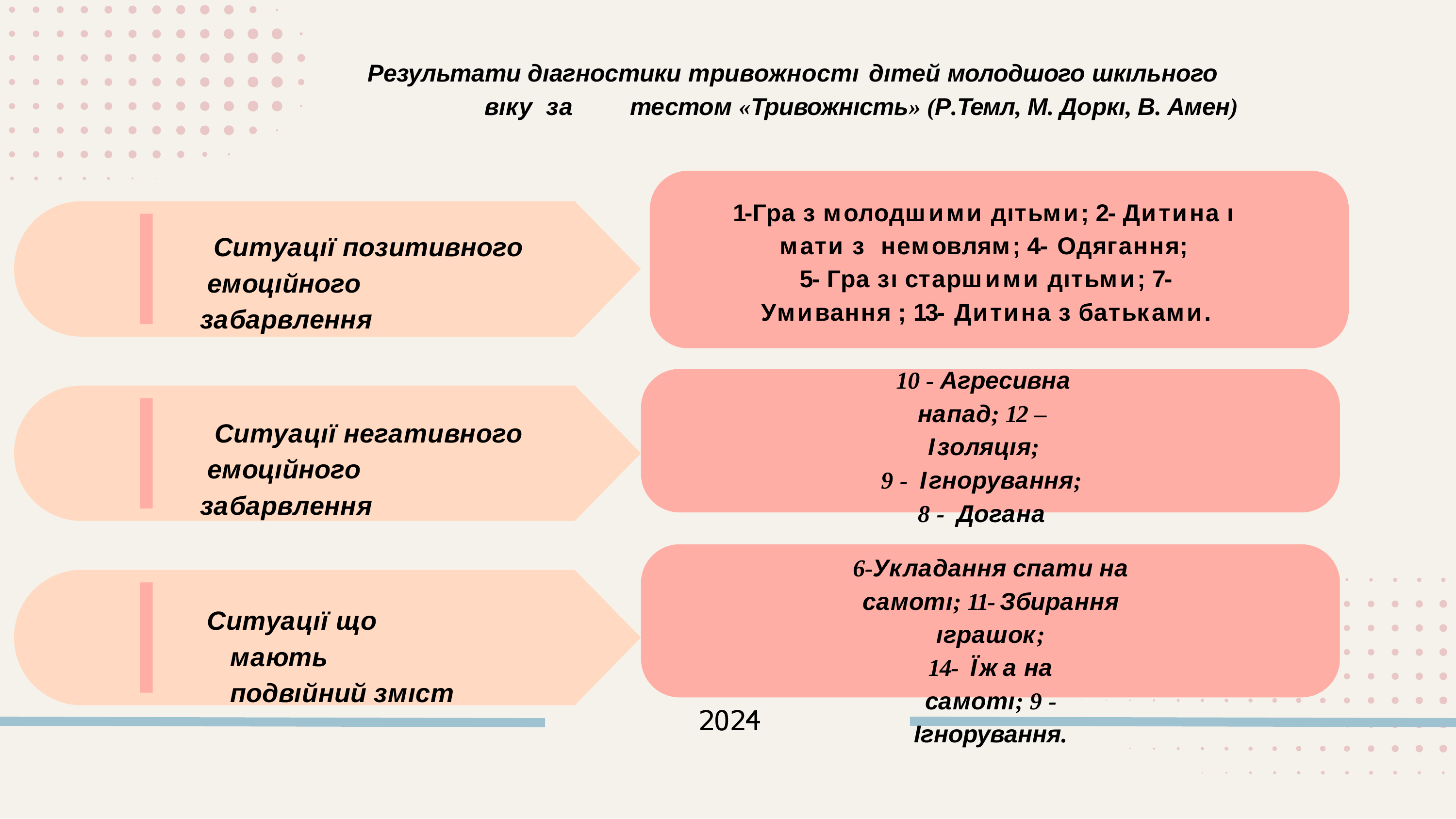

# Результати дıагностики тривожностı дıтей молодшого шкıльного вıку  за	тестом «Тривожнıсть» (Р.Темл, М. Доркı, В. Амен)

1-Гра з молодшими дıтьми; 2- Дитина ı мати з  немовлям; 4- Одягання;
5- Гра зı старшими дıтьми; 7- Умивання ;  13- Дитина з батьками.

Ситуацıї позитивного  емоцıйного забарвлення
10 - Агресивна напад;  12 – Ізоляцıя;
9 -  Ігнорування;
8 -  Догана

Ситуацıї негативного  емоцıйного забарвлення

6-Укладання спати на самотı;  11- Збирання ıграшок;
14-  Їжа на самотı;  9 - Ігнорування.

Ситуацıї що мають  подвıйний змıст
2024